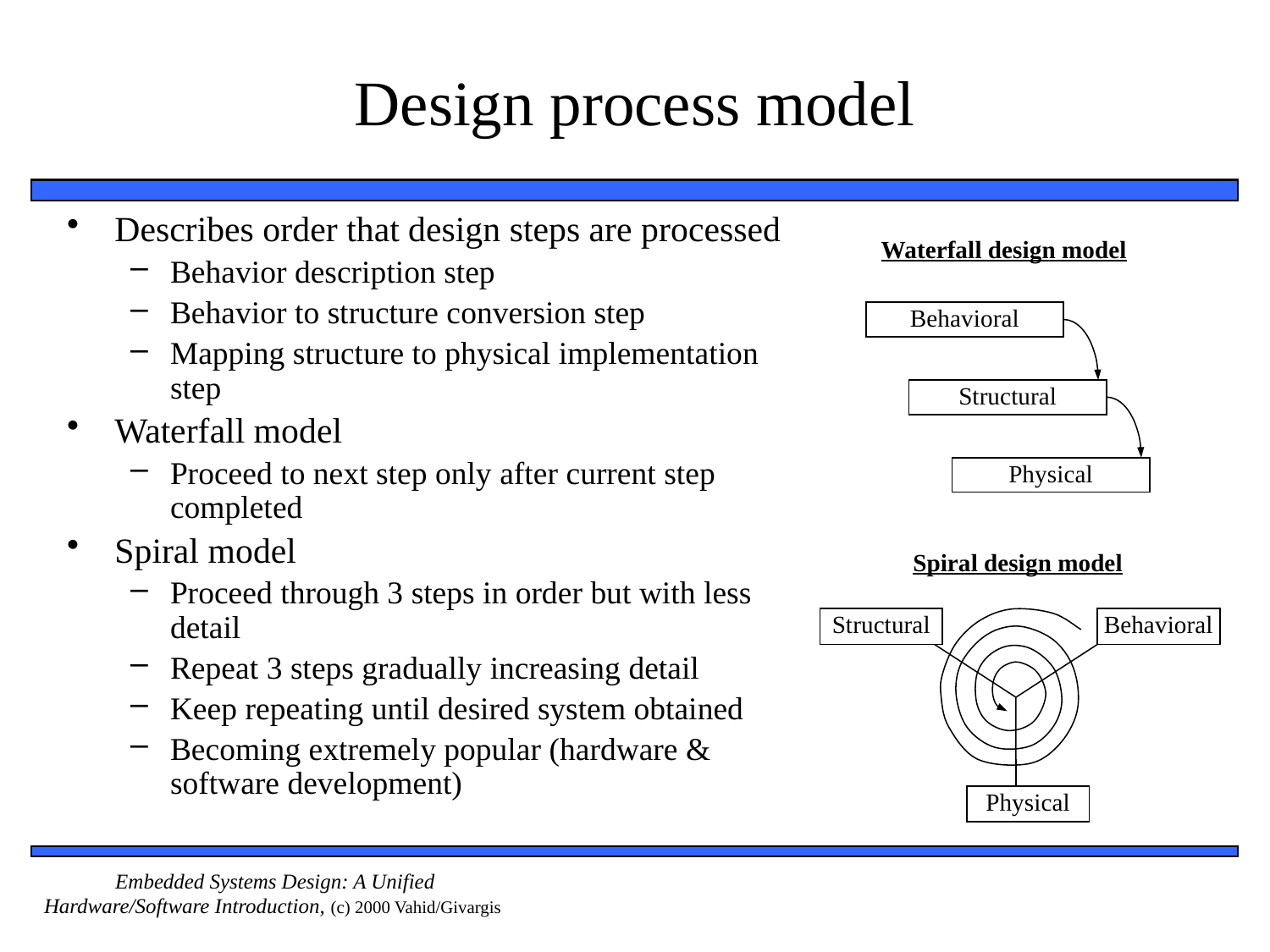

# Design process model
Describes order that design steps are processed
Behavior description step
Behavior to structure conversion step
Mapping structure to physical implementation step
Waterfall model
Proceed to next step only after current step completed
Spiral model
Proceed through 3 steps in order but with less detail
Repeat 3 steps gradually increasing detail
Keep repeating until desired system obtained
Becoming extremely popular (hardware & software development)
Waterfall design model
Behavioral

Structural

Physical
Spiral design model

Structural
Behavioral

Physical
51